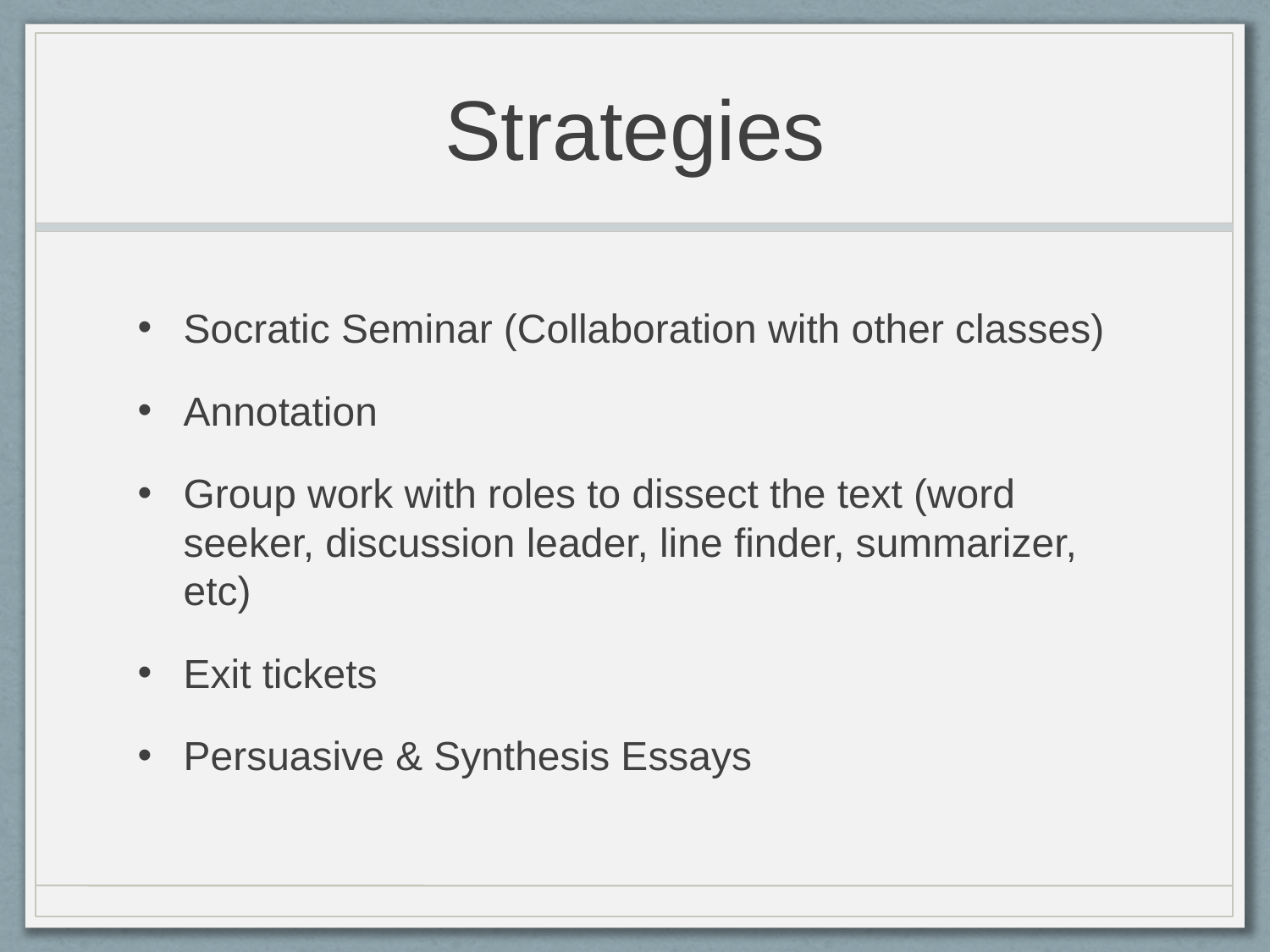

# Strategies
Socratic Seminar (Collaboration with other classes)
Annotation
Group work with roles to dissect the text (word seeker, discussion leader, line finder, summarizer, etc)
Exit tickets
Persuasive & Synthesis Essays